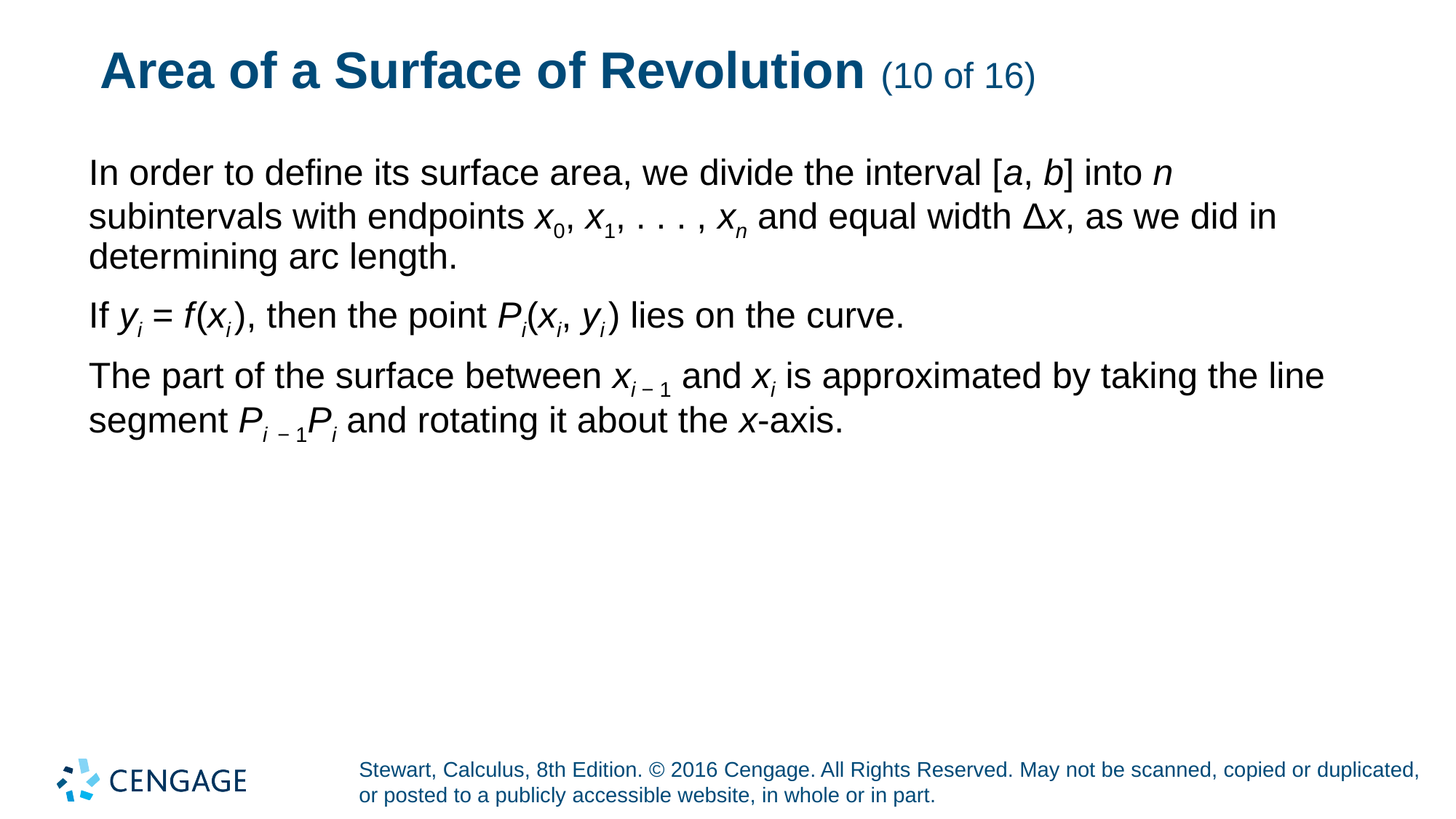

# Area of a Surface of Revolution (10 of 16)
In order to define its surface area, we divide the interval [a, b] into n subintervals with endpoints x0, x1, . . . , xn and equal width Δx, as we did in determining arc length.
If yi = f (xi ), then the point Pi(xi, yi ) lies on the curve.
The part of the surface between xi − 1 and xi is approximated by taking the line segment Pi − 1Pi and rotating it about the x-axis.